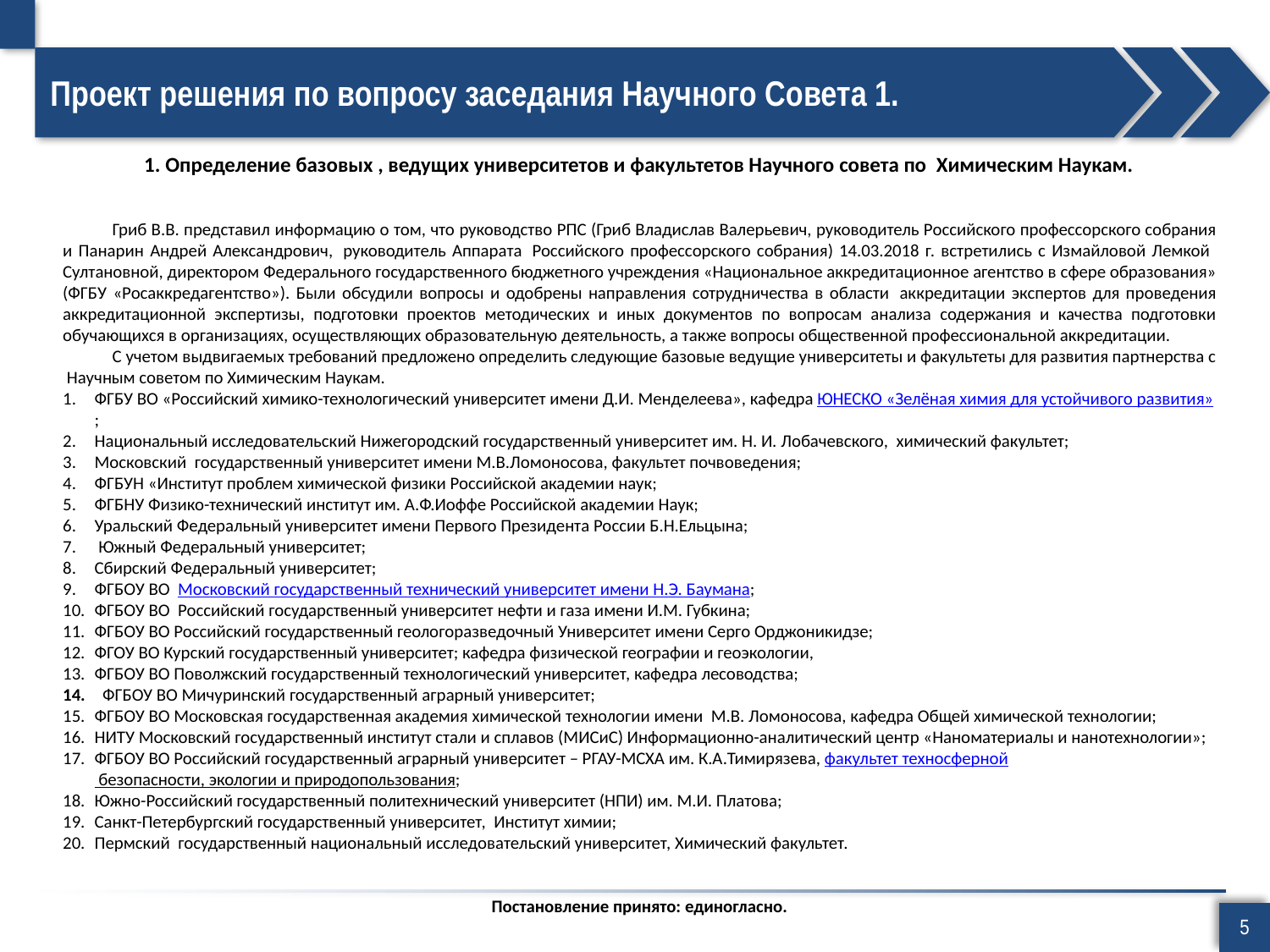

# Проект решения по вопросу заседания Научного Совета 1.
1. Определение базовых , ведущих университетов и факультетов Научного совета по  Химическим Наукам.

Гриб В.В. представил информацию о том, что руководство РПС (Гриб Владислав Валерьевич, руководитель Российского профессорского собрания и Панарин Андрей Александрович,  руководитель Аппарата  Российского профессорского собрания) 14.03.2018 г. встретились с Измайловой Лемкой  Султановной, директором Федерального государственного бюджетного учреждения «Национальное аккредитационное агентство в сфере образования» (ФГБУ «Росаккредагентство»). Были обсудили вопросы и одобрены направления сотрудничества в области  аккредитации экспертов для проведения аккредитационной экспертизы, подготовки проектов методических и иных документов по вопросам анализа содержания и качества подготовки обучающихся в организациях, осуществляющих образовательную деятельность, а также вопросы общественной профессиональной аккредитации.
С учетом выдвигаемых требований предложено определить следующие базовые ведущие университеты и факультеты для развития партнерства с  Научным советом по Химическим Наукам.
ФГБУ ВО «Российский химико-технологический университет имени Д.И. Менделеева», кафедра ЮНЕСКО «Зелёная химия для устойчивого развития»;
Национальный исследовательский Нижегородский государственный университет им. Н. И. Лобачевского,  химический факультет;
Московский  государственный университет имени М.В.Ломоносова, факультет почвоведения;
ФГБУН «Институт проблем химической физики Российской академии наук;
ФГБНУ Физико-технический институт им. А.Ф.Иоффе Российской академии Наук;
Уральский Федеральный университет имени Первого Президента России Б.Н.Ельцына;
 Южный Федеральный университет;
Сбирский Федеральный университет;
ФГБОУ ВО  Московский государственный технический университет имени Н.Э. Баумана;
ФГБОУ ВО  Российский государственный университет нефти и газа имени И.М. Губкина;
ФГБОУ ВО Российский государственный геологоразведочный Университет имени Серго Орджоникидзе;
ФГОУ ВО Курский государственный университет; кафедра физической географии и геоэкологии,
ФГБОУ ВО Поволжский государственный технологический университет, кафедра лесоводства;
  ФГБОУ ВО Мичуринский государственный аграрный университет;
ФГБОУ ВО Московская государственная академия химической технологии имени  М.В. Ломоносова, кафедра Общей химической технологии;
НИТУ Московский государственный институт стали и сплавов (МИСиС) Информационно-аналитический центр «Наноматериалы и нанотехнологии»;
ФГБОУ ВО Российский государственный аграрный университет – РГАУ-МСХА им. К.А.Тимирязева, факультет техносферной безопасности, экологии и природопользования;
Южно-Российский государственный политехнический университет (НПИ) им. М.И. Платова;
Санкт-Петербургский государственный университет,  Институт химии;
Пермский  государственный национальный исследовательский университет, Химический факультет.

Постановление принято: единогласно.

5